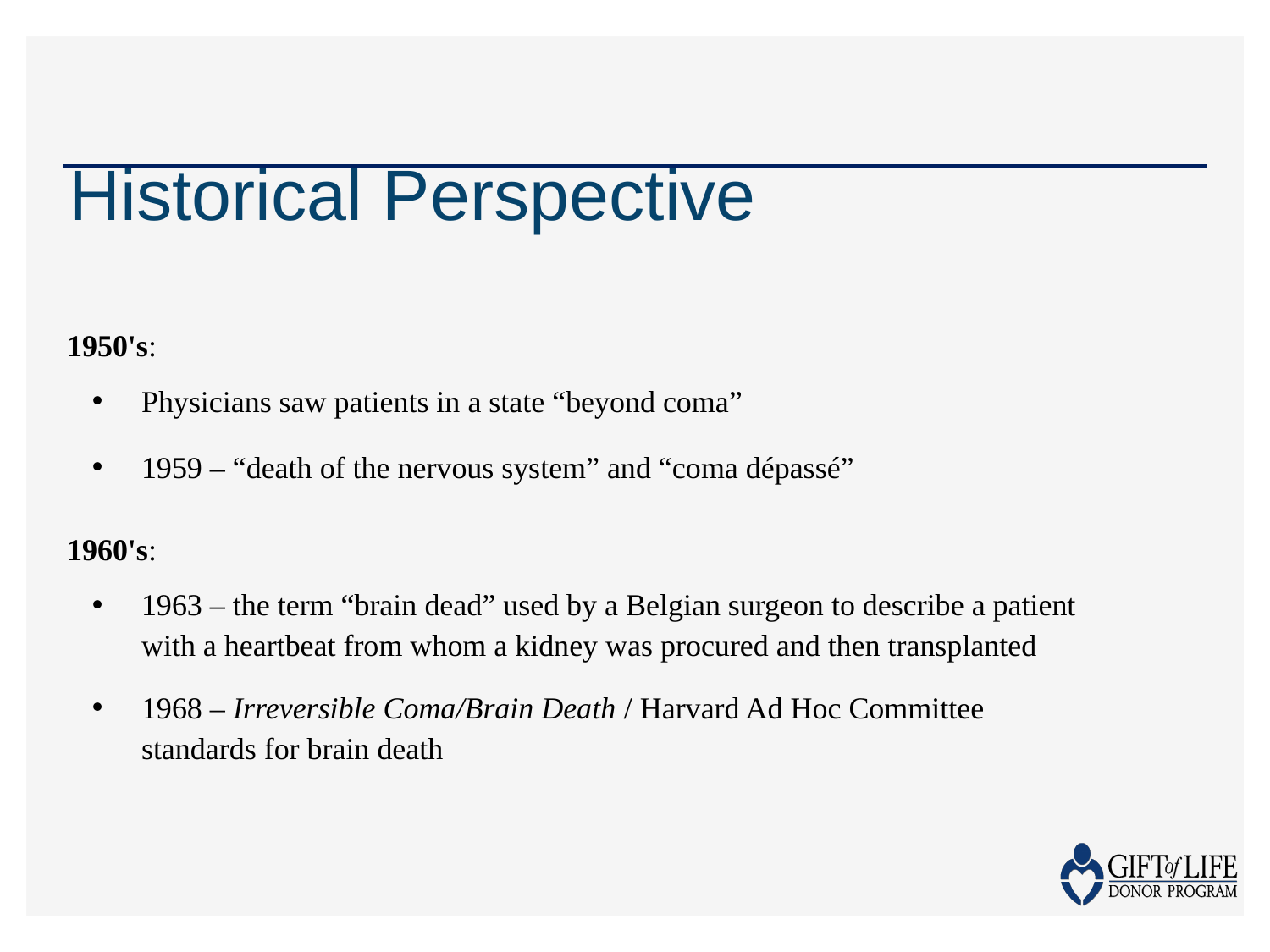

# Historical Perspective
1950's:
Physicians saw patients in a state “beyond coma”
1959 – “death of the nervous system” and “coma dépassé”
1960's:
1963 – the term “brain dead” used by a Belgian surgeon to describe a patient with a heartbeat from whom a kidney was procured and then transplanted
1968 – Irreversible Coma/Brain Death / Harvard Ad Hoc Committee standards for brain death